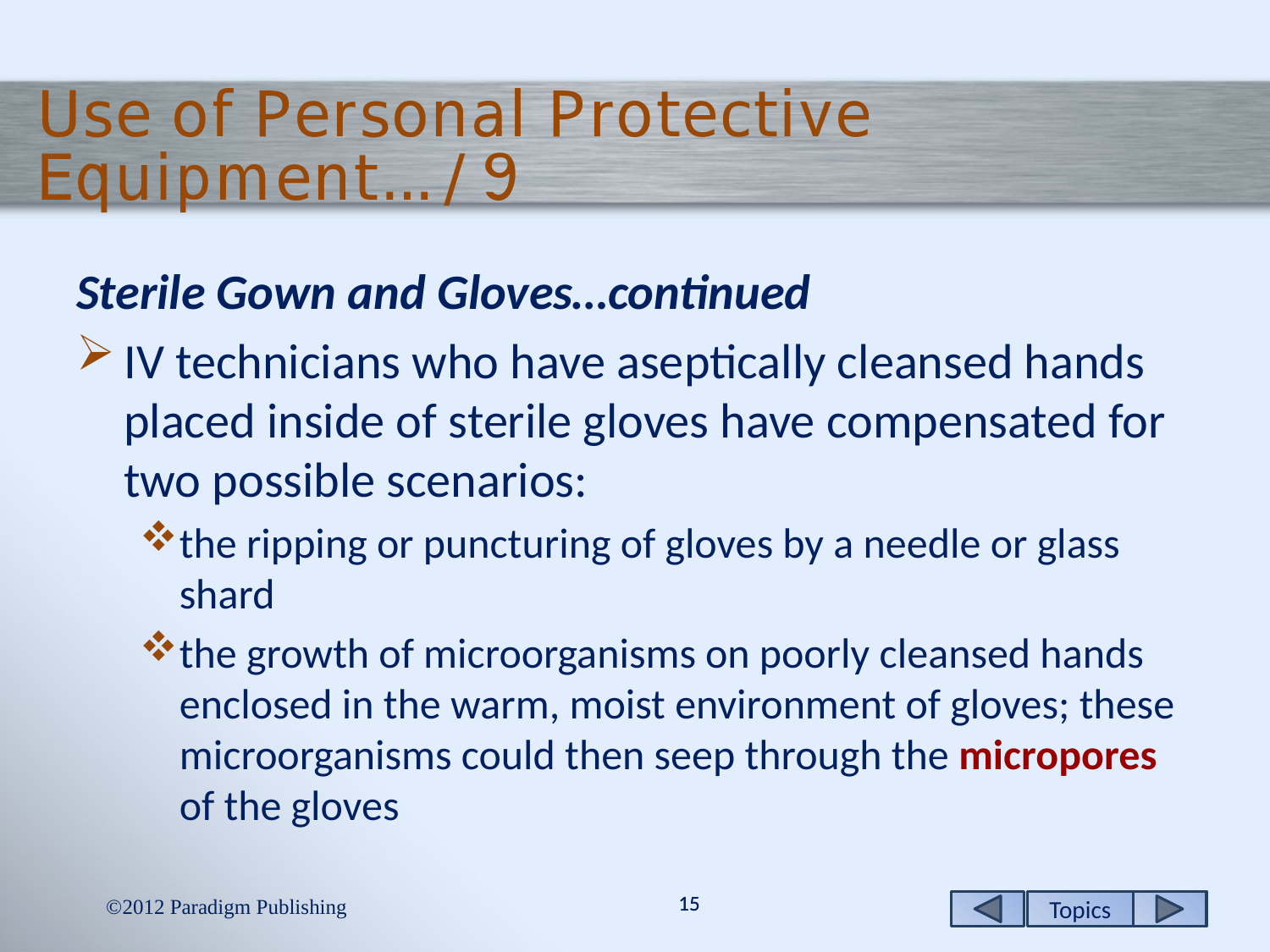

# Use of Personal Protective Equipment…/9
Sterile Gown and Gloves…continued
IV technicians who have aseptically cleansed hands placed inside of sterile gloves have compensated for two possible scenarios:
the ripping or puncturing of gloves by a needle or glass shard
the growth of microorganisms on poorly cleansed hands enclosed in the warm, moist environment of gloves; these microorganisms could then seep through the micropores of the gloves
©2012 Paradigm Publishing